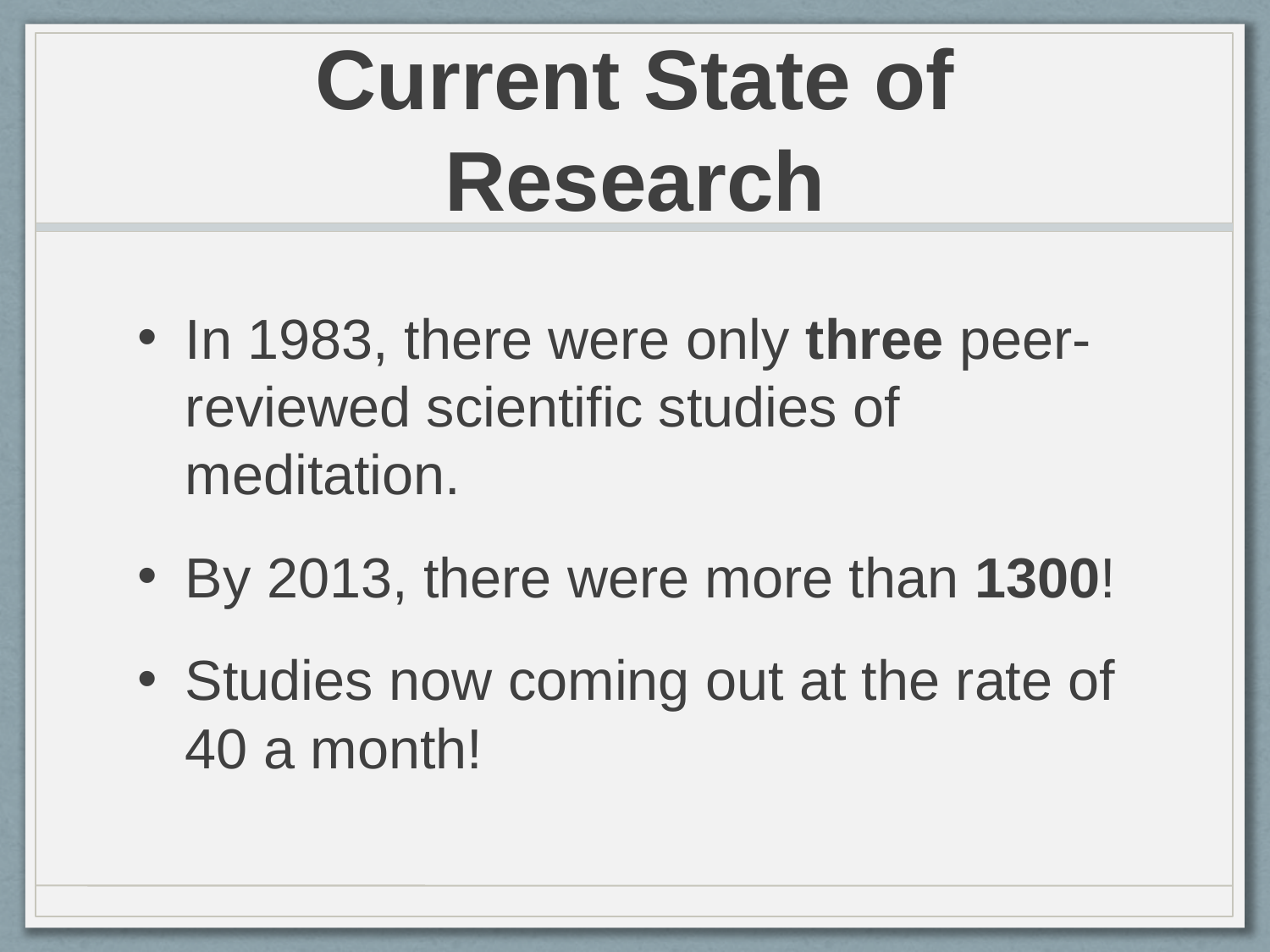

# Current State of Research
In 1983, there were only three peer-reviewed scientific studies of meditation.
By 2013, there were more than 1300!
Studies now coming out at the rate of 40 a month!